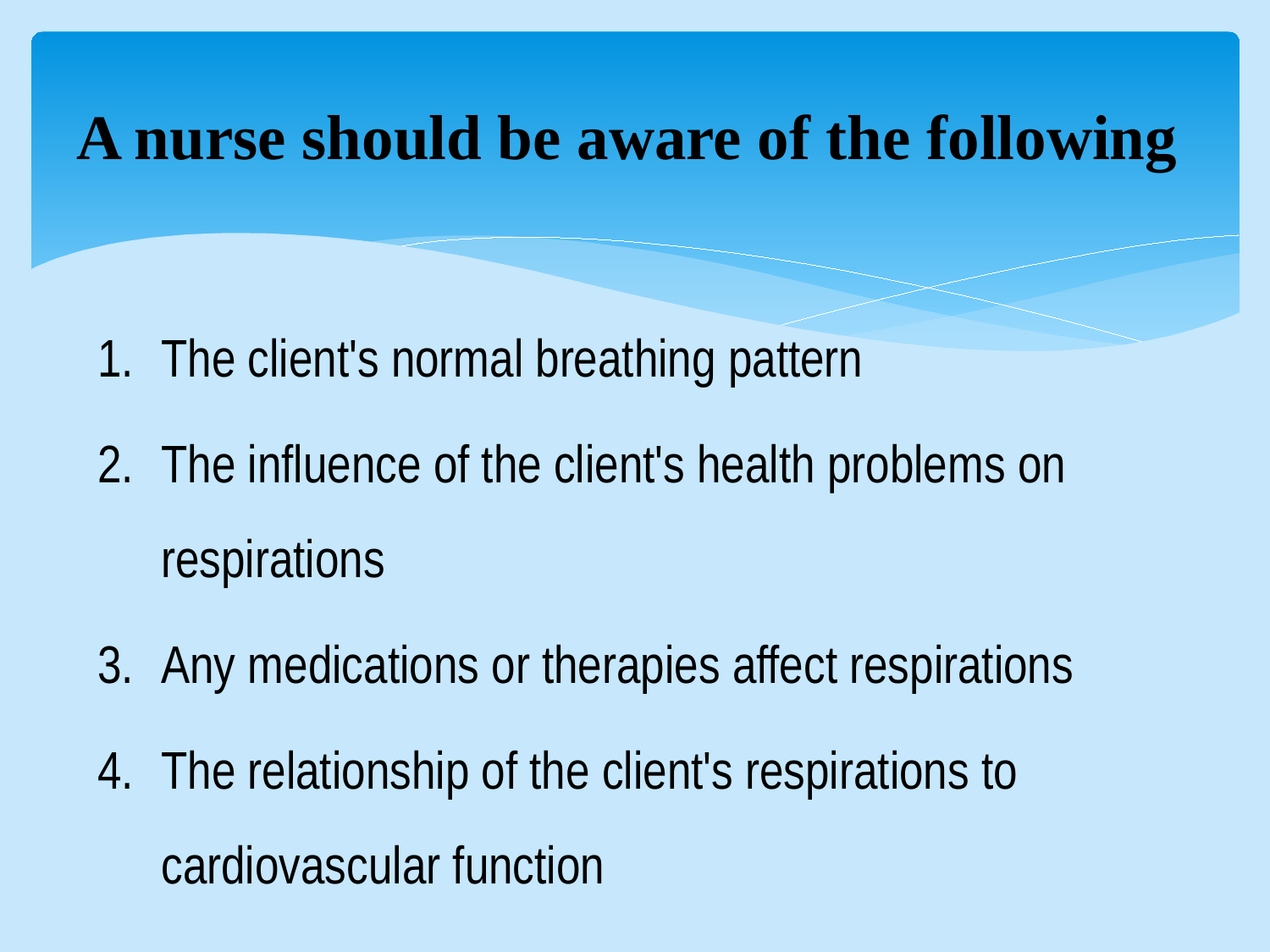

# A nurse should be aware of the following
The client's normal breathing pattern
The influence of the client's health problems on respirations
Any medications or therapies affect respirations
The relationship of the client's respirations to cardiovascular function